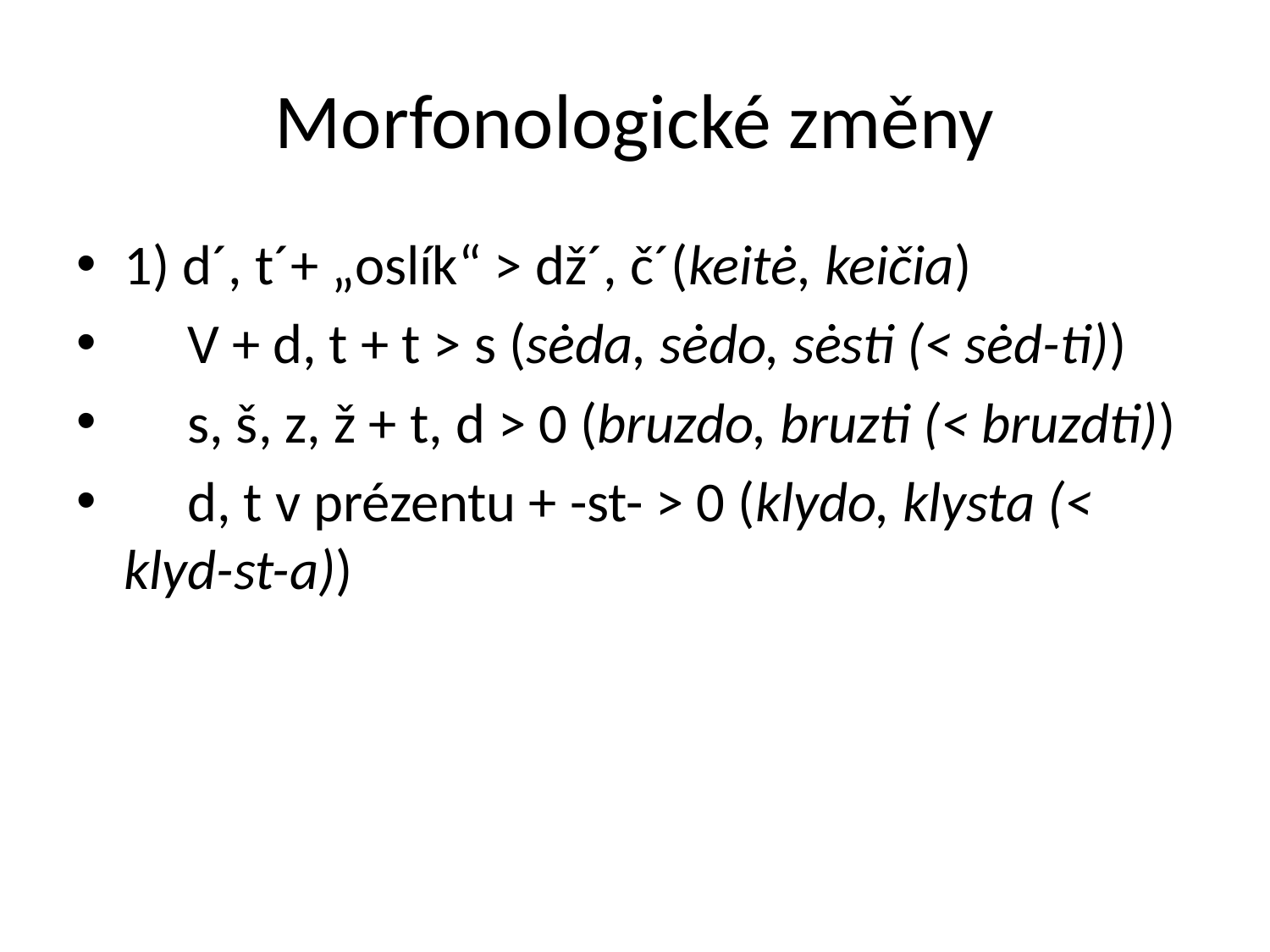

# Morfonologické změny
1) d´, t´+ „oslík“ ˃ dž´, č´(keitė, keičia)
     V + d, t + t ˃ s (sėda, sėdo, sėsti (˂ sėd-ti))
     s, š, z, ž + t, d ˃ 0 (bruzdo, bruzti (˂ bruzdti))
     d, t v prézentu + -st- ˃ 0 (klydo, klysta (˂ klyd-st-a))